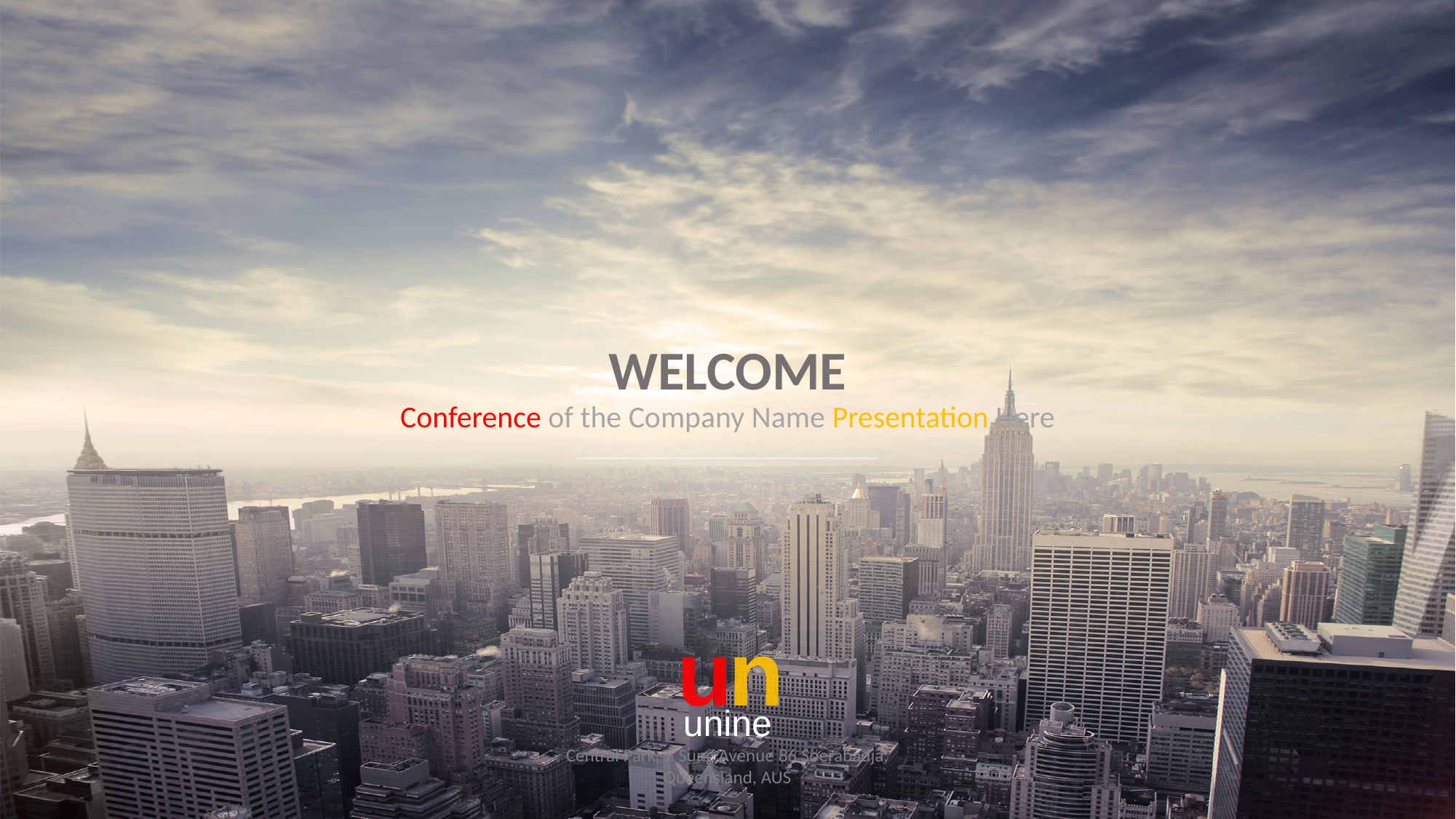

# WELCOME
Conference of the Company Name Presentation Here

u
n
unine
Central Park, Ji Sung Avenue 86 Soerabadja, Queensland, AUS